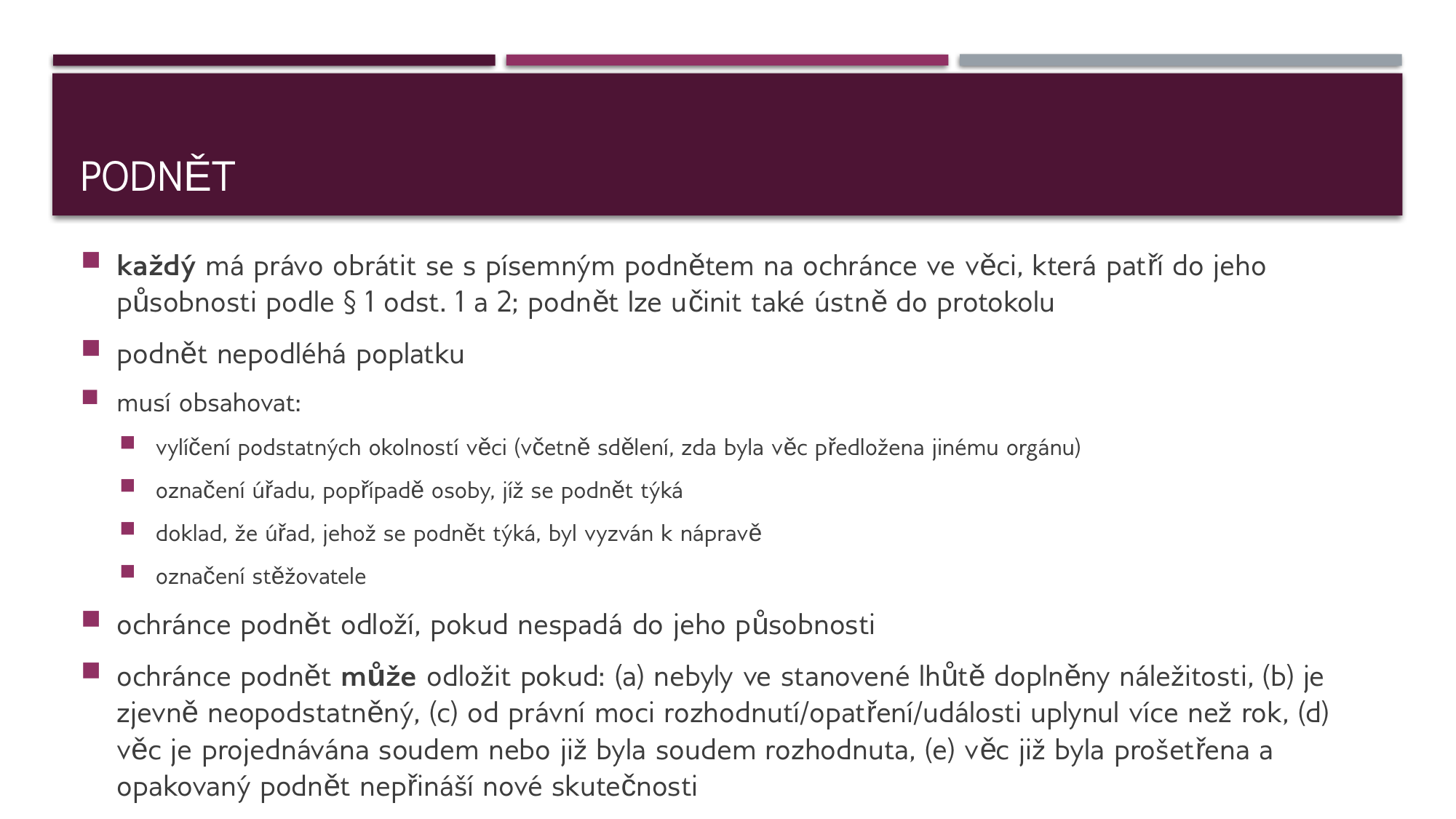

# podnět
každý má právo obrátit se s písemným podnětem na ochránce ve věci, která patří do jeho působnosti podle § 1 odst. 1 a 2; podnět lze učinit také ústně do protokolu
podnět nepodléhá poplatku
musí obsahovat:
vylíčení podstatných okolností věci (včetně sdělení, zda byla věc předložena jinému orgánu)
označení úřadu, popřípadě osoby, jíž se podnět týká
doklad, že úřad, jehož se podnět týká, byl vyzván k nápravě
označení stěžovatele
ochránce podnět odloží, pokud nespadá do jeho působnosti
ochránce podnět může odložit pokud: (a) nebyly ve stanovené lhůtě doplněny náležitosti, (b) je zjevně neopodstatněný, (c) od právní moci rozhodnutí/opatření/události uplynul více než rok, (d) věc je projednávána soudem nebo již byla soudem rozhodnuta, (e) věc již byla prošetřena a opakovaný podnět nepřináší nové skutečnosti